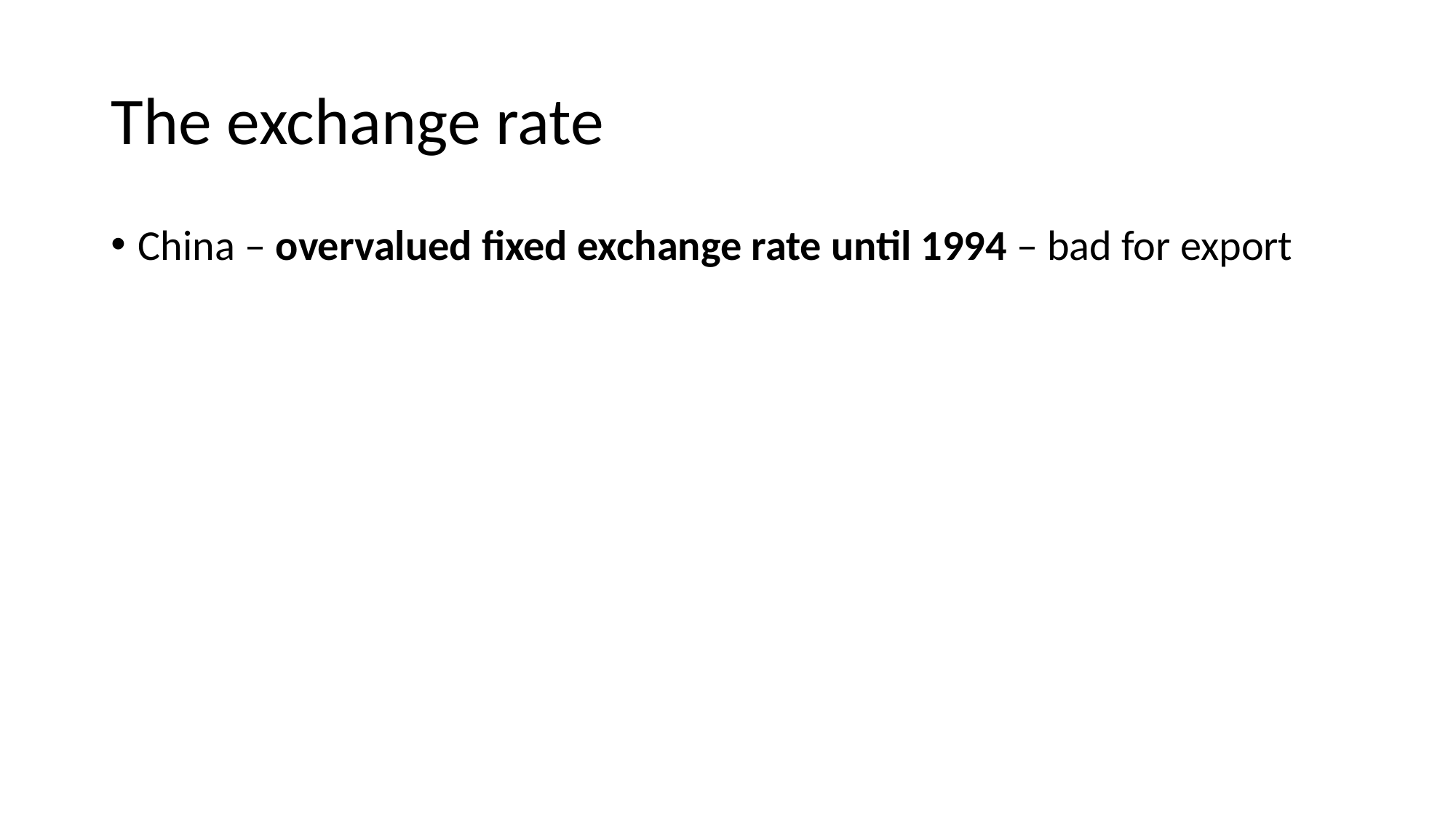

# The exchange rate
China – overvalued fixed exchange rate until 1994 – bad for export